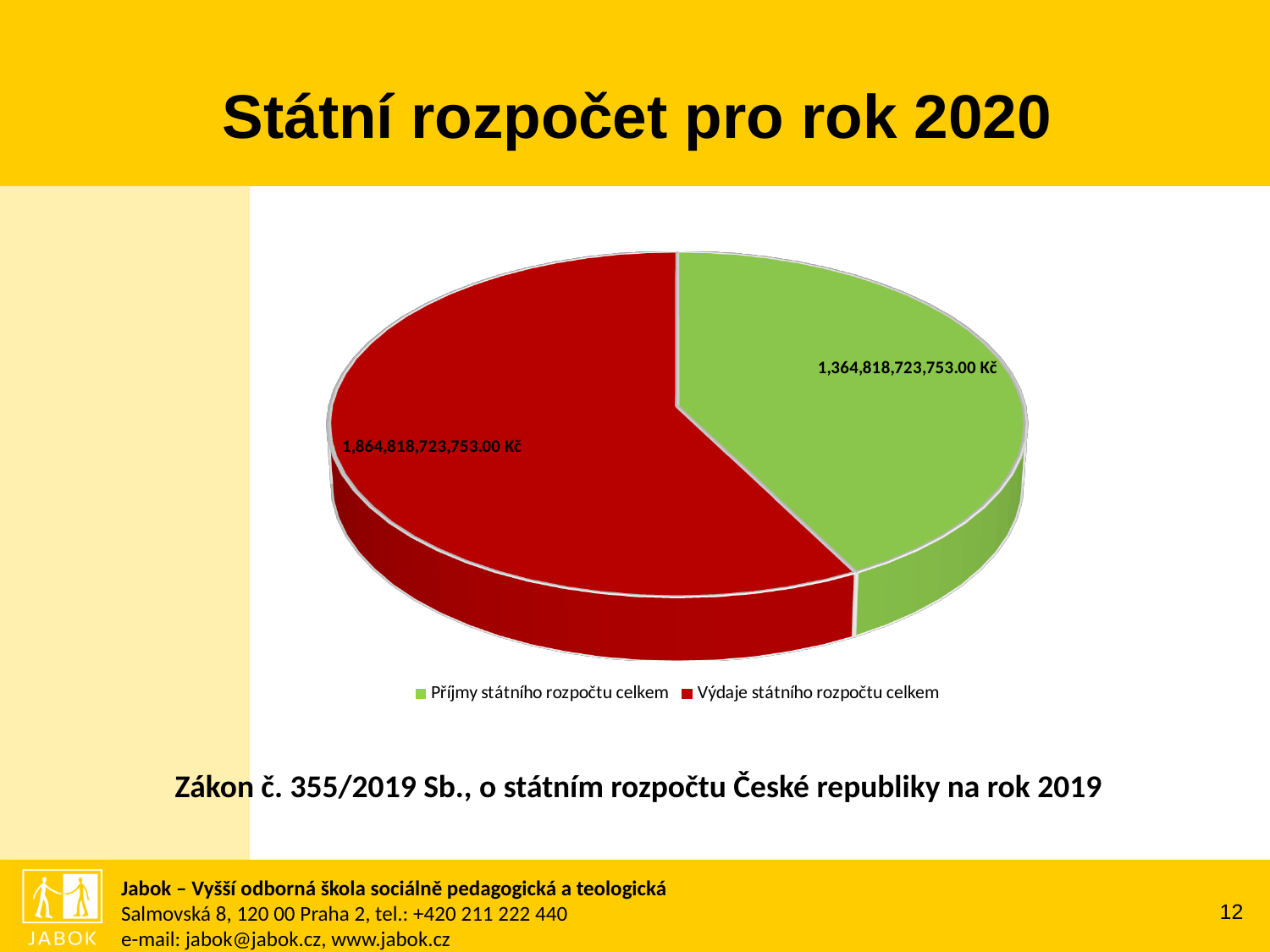

# Státní rozpočet pro rok 2020

[unsupported chart]

[unsupported chart]

Zákon č. 355/2019 Sb., o státním rozpočtu České republiky na rok 2019